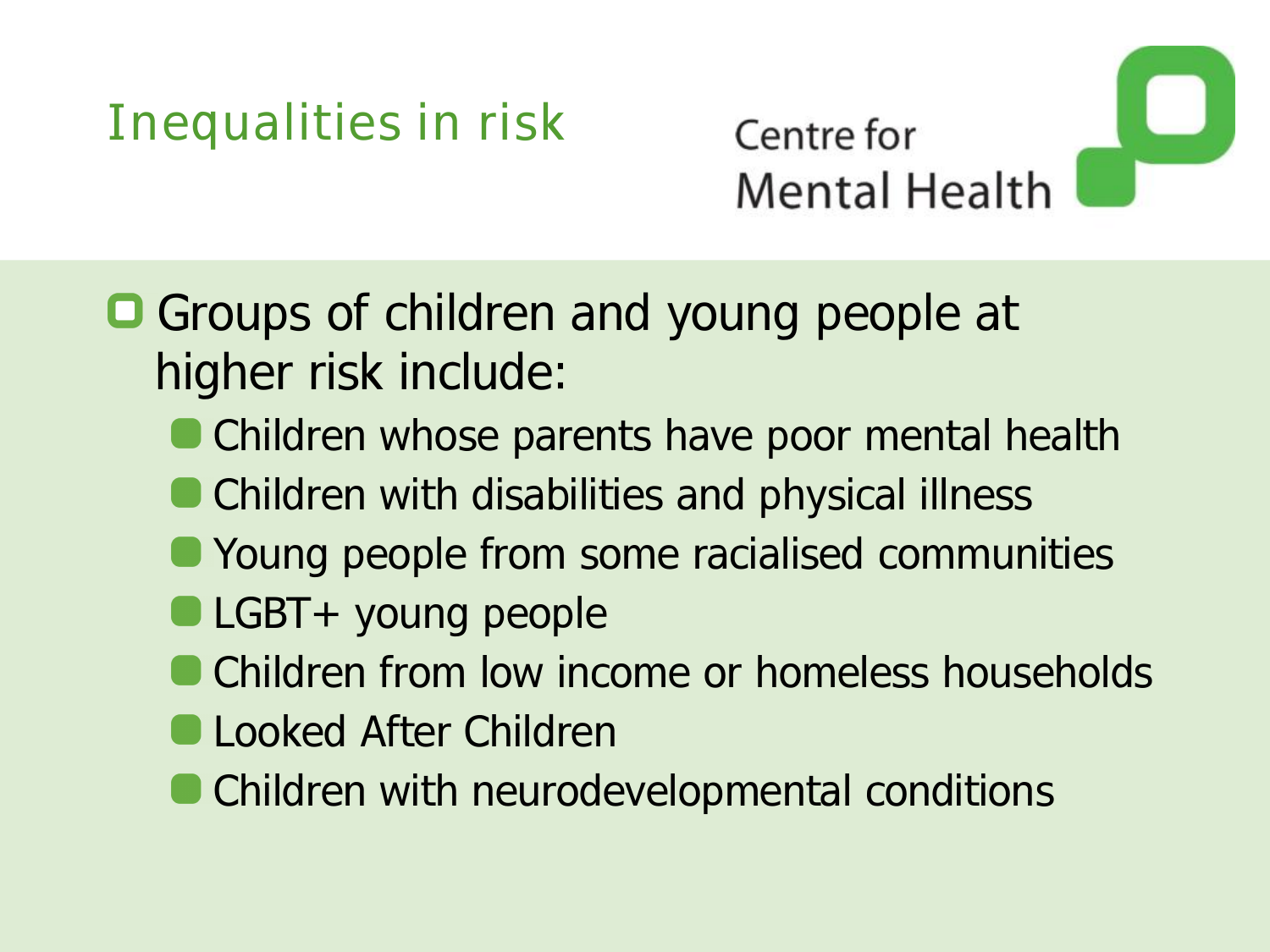

# Inequalities in risk
Groups of children and young people at higher risk include:
Children whose parents have poor mental health
Children with disabilities and physical illness
Young people from some racialised communities
LGBT+ young people
Children from low income or homeless households
Looked After Children
Children with neurodevelopmental conditions